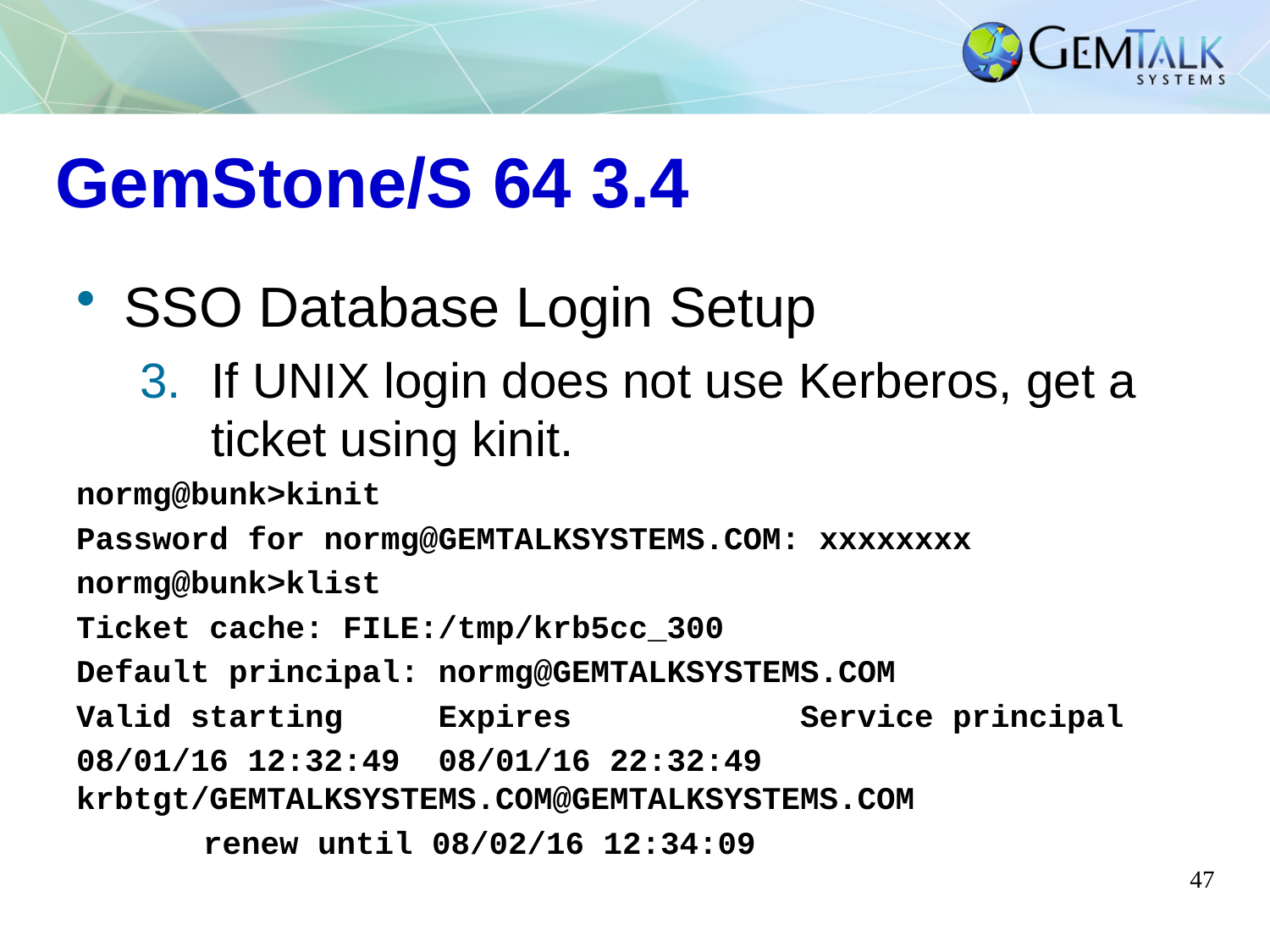

# GemStone/S 64 3.4
SSO Database Login Setup
If UNIX login does not use Kerberos, get a ticket using kinit.
normg@bunk>kinit
Password for normg@GEMTALKSYSTEMS.COM: xxxxxxxx
normg@bunk>klist
Ticket cache: FILE:/tmp/krb5cc_300
Default principal: normg@GEMTALKSYSTEMS.COM
Valid starting     Expires            Service principal
08/01/16 12:32:49  08/01/16 22:32:49  krbtgt/GEMTALKSYSTEMS.COM@GEMTALKSYSTEMS.COM
	renew until 08/02/16 12:34:09

47